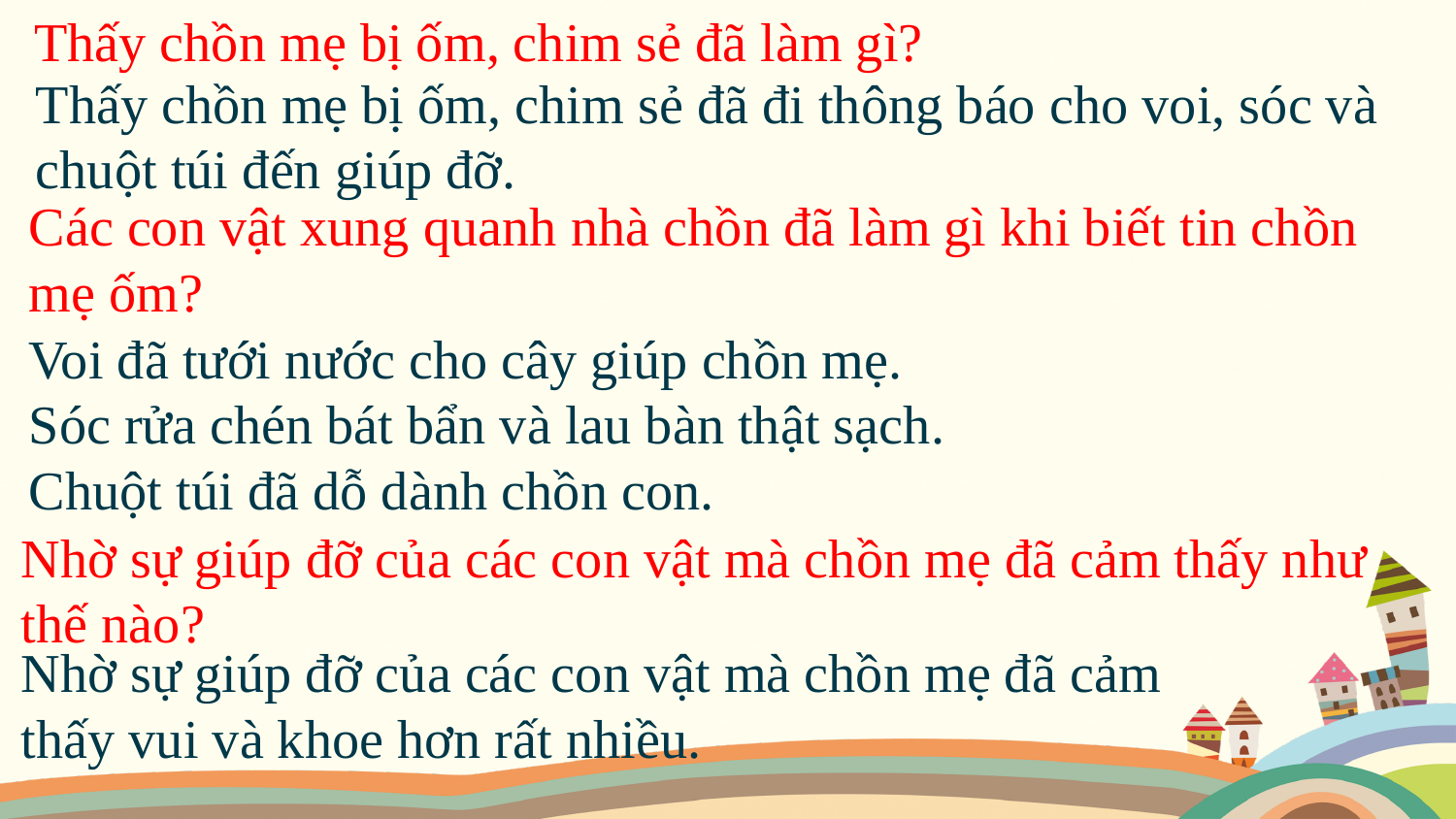

Thấy chồn mẹ bị ốm, chim sẻ đã làm gì?
Thấy chồn mẹ bị ốm, chim sẻ đã đi thông báo cho voi, sóc và chuột túi đến giúp đỡ.
Các con vật xung quanh nhà chồn đã làm gì khi biết tin chồn mẹ ốm?
Voi đã tưới nước cho cây giúp chồn mẹ.
Sóc rửa chén bát bẩn và lau bàn thật sạch.
Chuột túi đã dỗ dành chồn con.

Nhờ sự giúp đỡ của các con vật mà chồn mẹ đã cảm thấy như thế nào?
Nhờ sự giúp đỡ của các con vật mà chồn mẹ đã cảm thấy vui và khoe hơn rất nhiều.